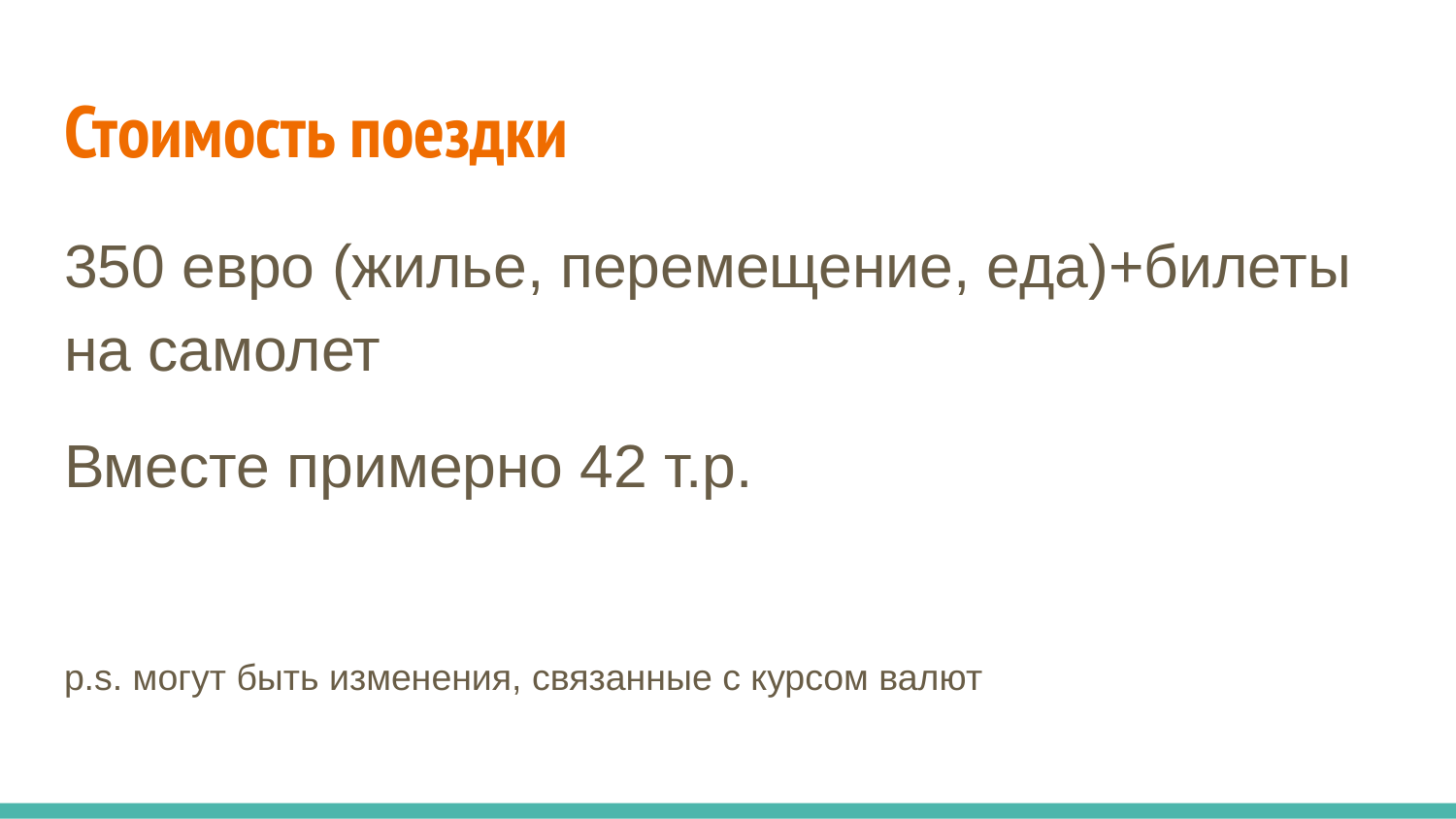

# Стоимость поездки
350 евро (жилье, перемещение, еда)+билеты на самолет
Вместе примерно 42 т.р.

p.s. могут быть изменения, связанные с курсом валют